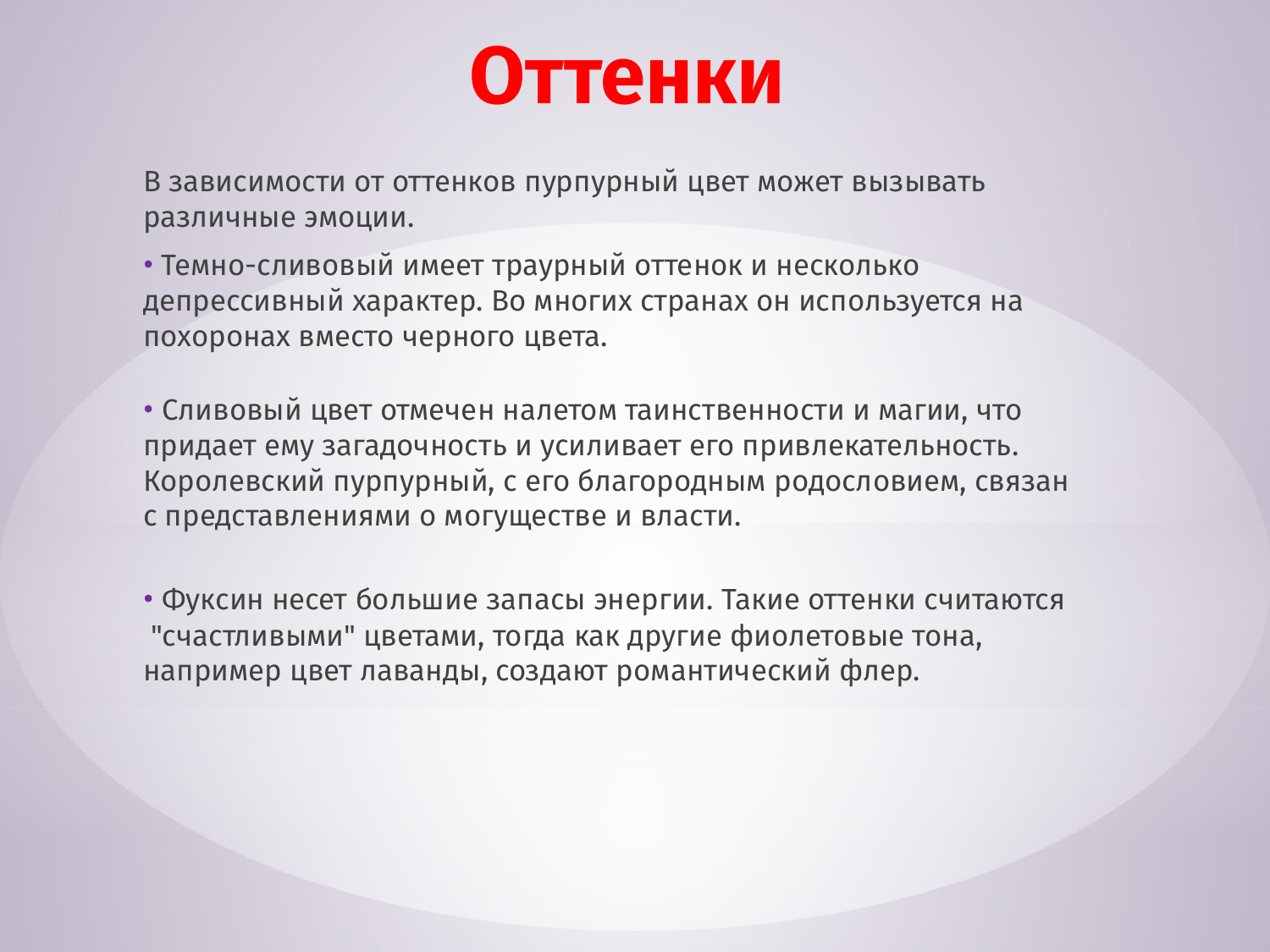

# Оттенки
В зависимости от оттенков пурпурный цвет может вызывать различные эмоции.
• Темно-сливовый имеет траурный оттенок и несколько депрессивный характер. Во многих странах он используется на похоронах вместо черного цвета.
• Сливовый цвет отмечен налетом таинственности и магии, что придает ему загадочность и усиливает его привлекательность. Королевский пурпурный, с его благородным родословием, связан с представлениями о могуществе и власти.
• Фуксин несет большие запасы энергии. Такие оттенки считаются  "счастливыми" цветами, тогда как другие фиолетовые тона, например цвет лаванды, создают романтический флер.